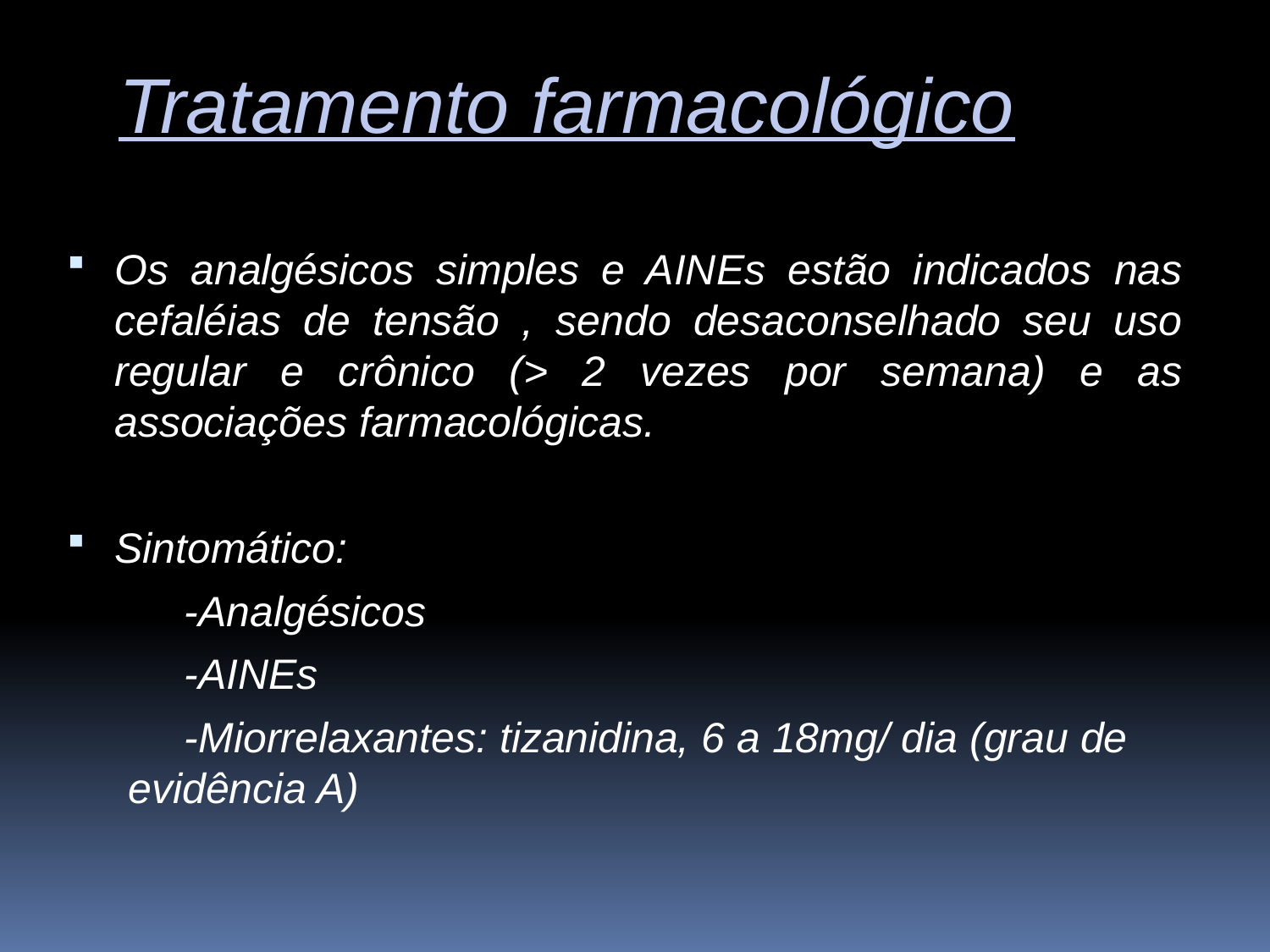

Tratamento farmacológico
Os analgésicos simples e AINEs estão indicados nas cefaléias de tensão , sendo desaconselhado seu uso regular e crônico (> 2 vezes por semana) e as associações farmacológicas.

Sintomático:
	-Analgésicos
	-AINEs
	-Miorrelaxantes: tizanidina, 6 a 18mg/ dia (grau de           evidência A)